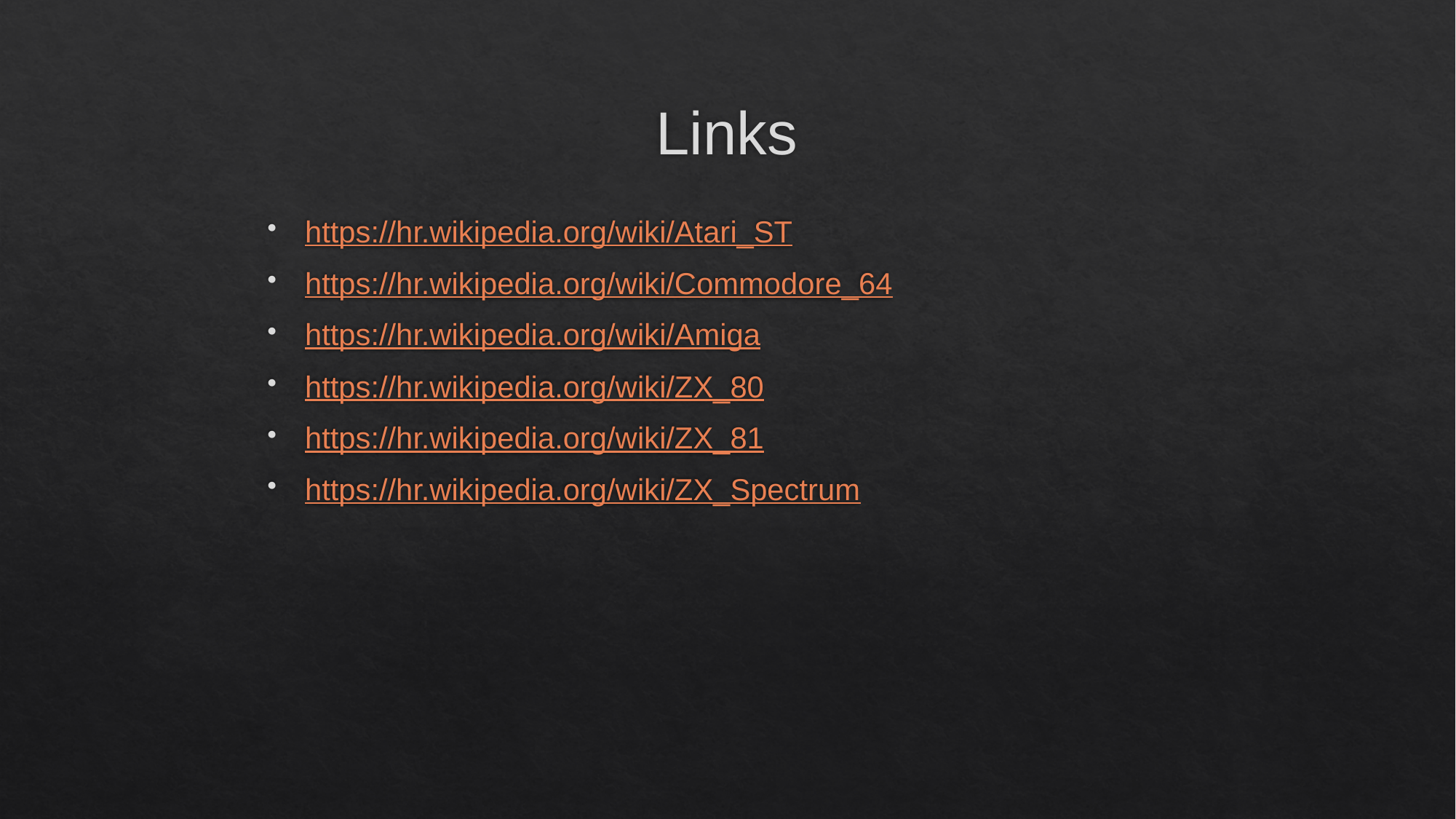

# Links
https://hr.wikipedia.org/wiki/Atari_ST
https://hr.wikipedia.org/wiki/Commodore_64
https://hr.wikipedia.org/wiki/Amiga
https://hr.wikipedia.org/wiki/ZX_80
https://hr.wikipedia.org/wiki/ZX_81
https://hr.wikipedia.org/wiki/ZX_Spectrum